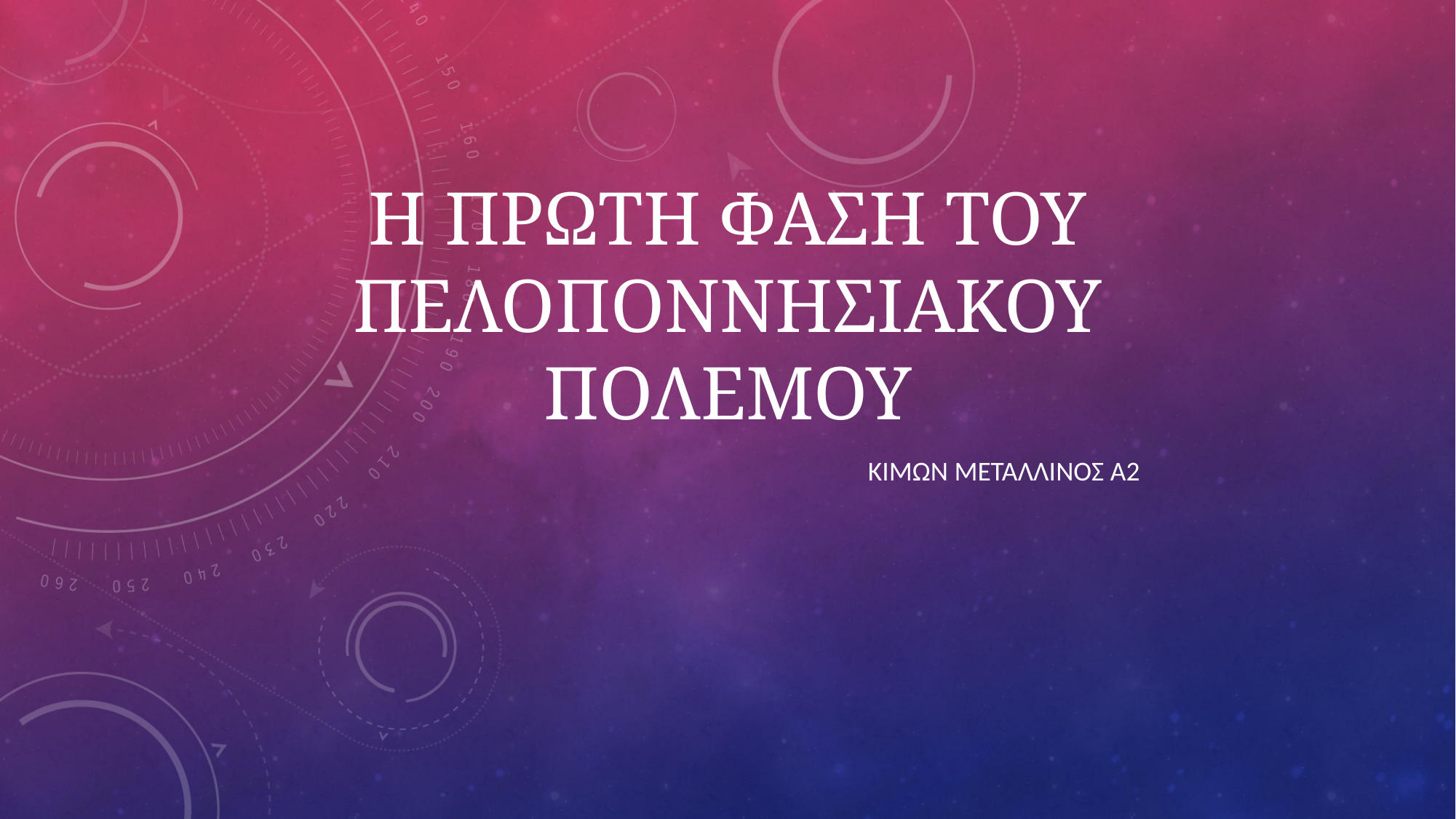

# Η πρωτη φαση του πελοποννησιακου πολεμου
Κιμων μεταλλινοσ α2